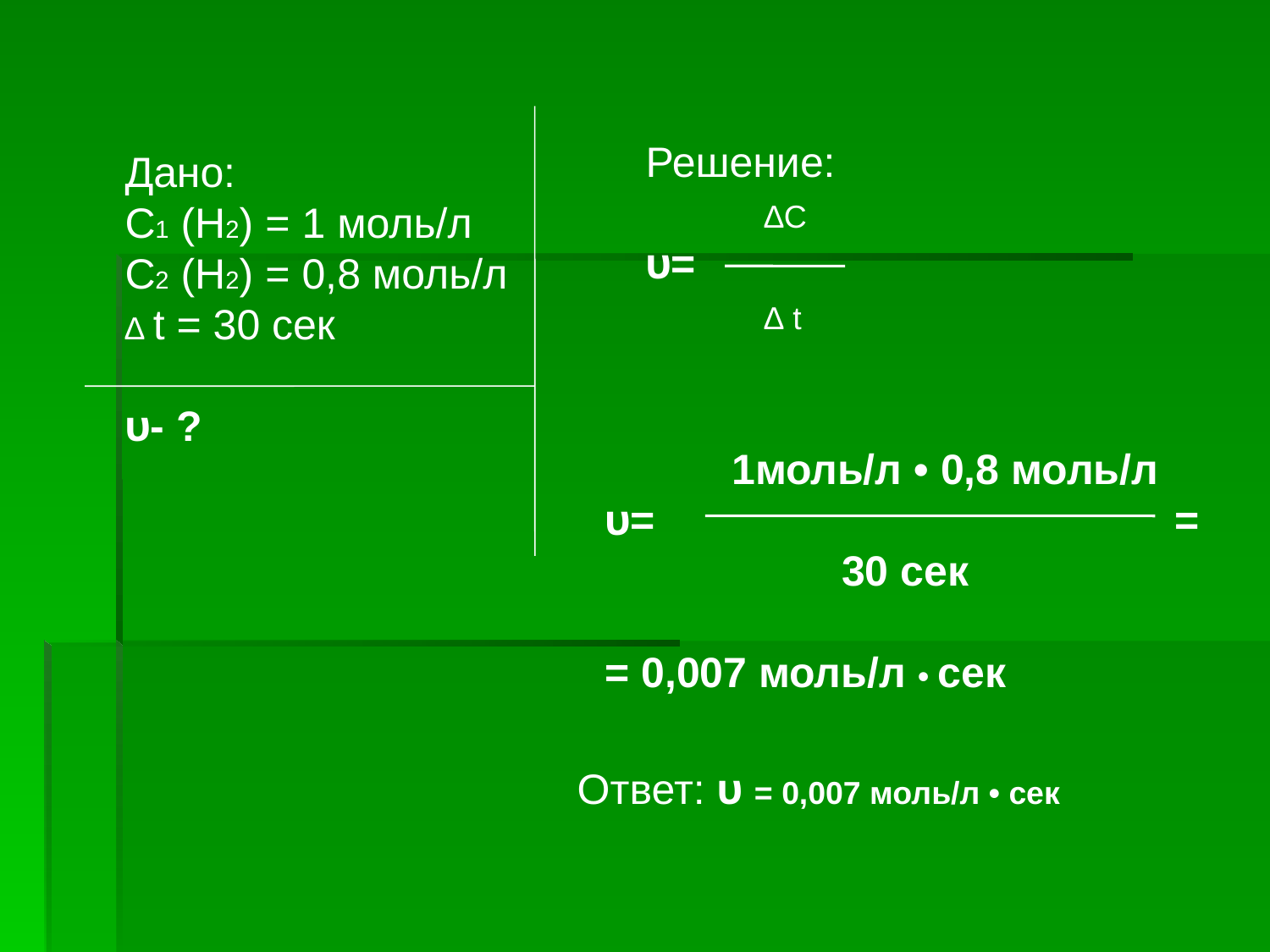

Решение:
          ∆С
υ=
          ∆ t

Дано:
С1 (Н2) = 1 моль/л
С2 (Н2) = 0,8 моль/л
∆ t = 30 сек

υ- ?

     1моль/л • 0,8 моль/л
υ=                                            =
                    30 сек

= 0,007 моль/л • сек

Ответ: υ = 0,007 моль/л • сек